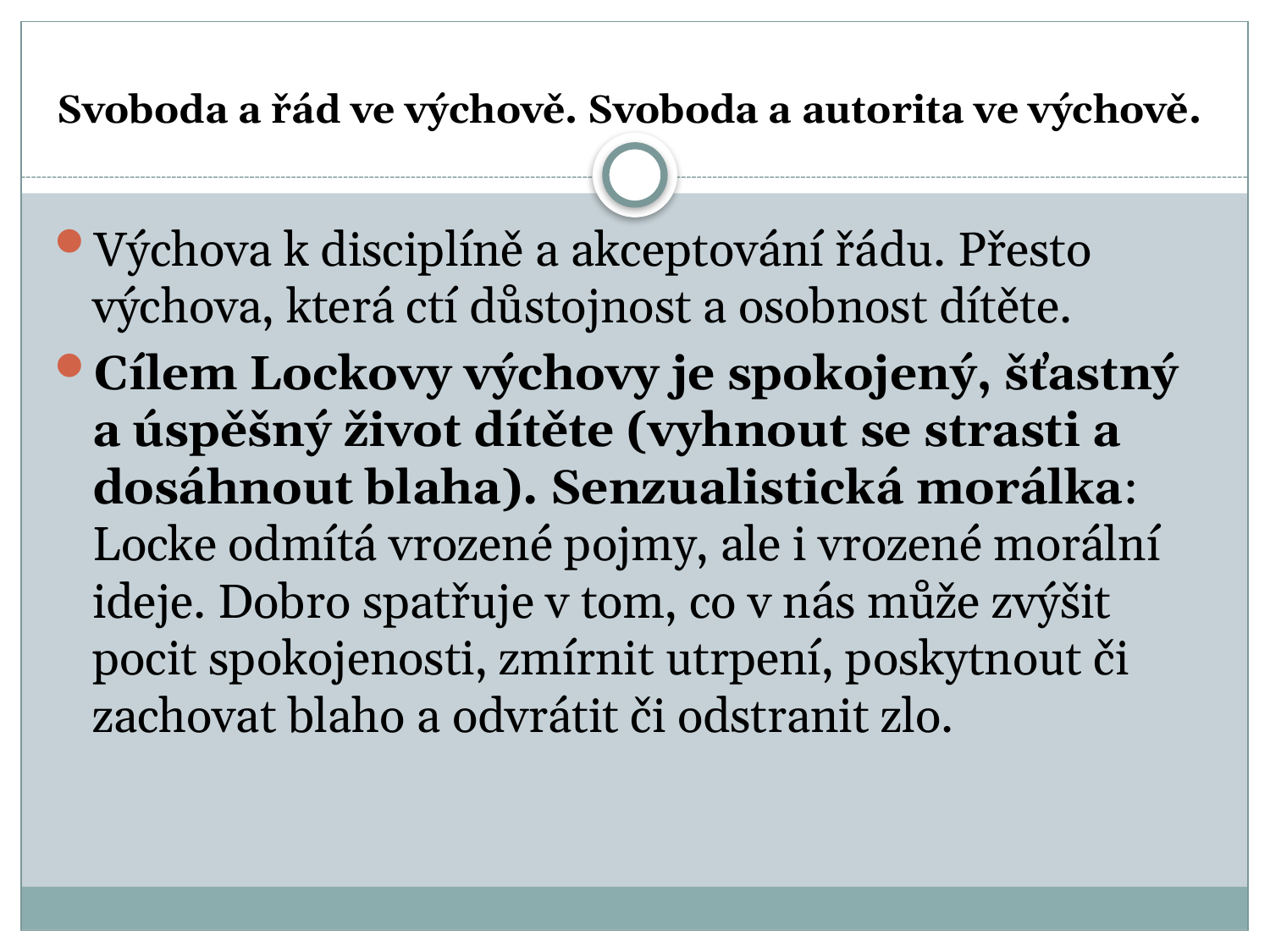

# Svoboda a řád ve výchově. Svoboda a autorita ve výchově.
Výchova k disciplíně a akceptování řádu. Přesto výchova, která ctí důstojnost a osobnost dítěte.
Cílem Lockovy výchovy je spokojený, šťastný a úspěšný život dítěte (vyhnout se strasti a dosáhnout blaha). Senzualistická morálka: Locke odmítá vrozené pojmy, ale i vrozené morální ideje. Dobro spatřuje v tom, co v nás může zvýšit pocit spokojenosti, zmírnit utrpení, poskytnout či zachovat blaho a odvrátit či odstranit zlo.